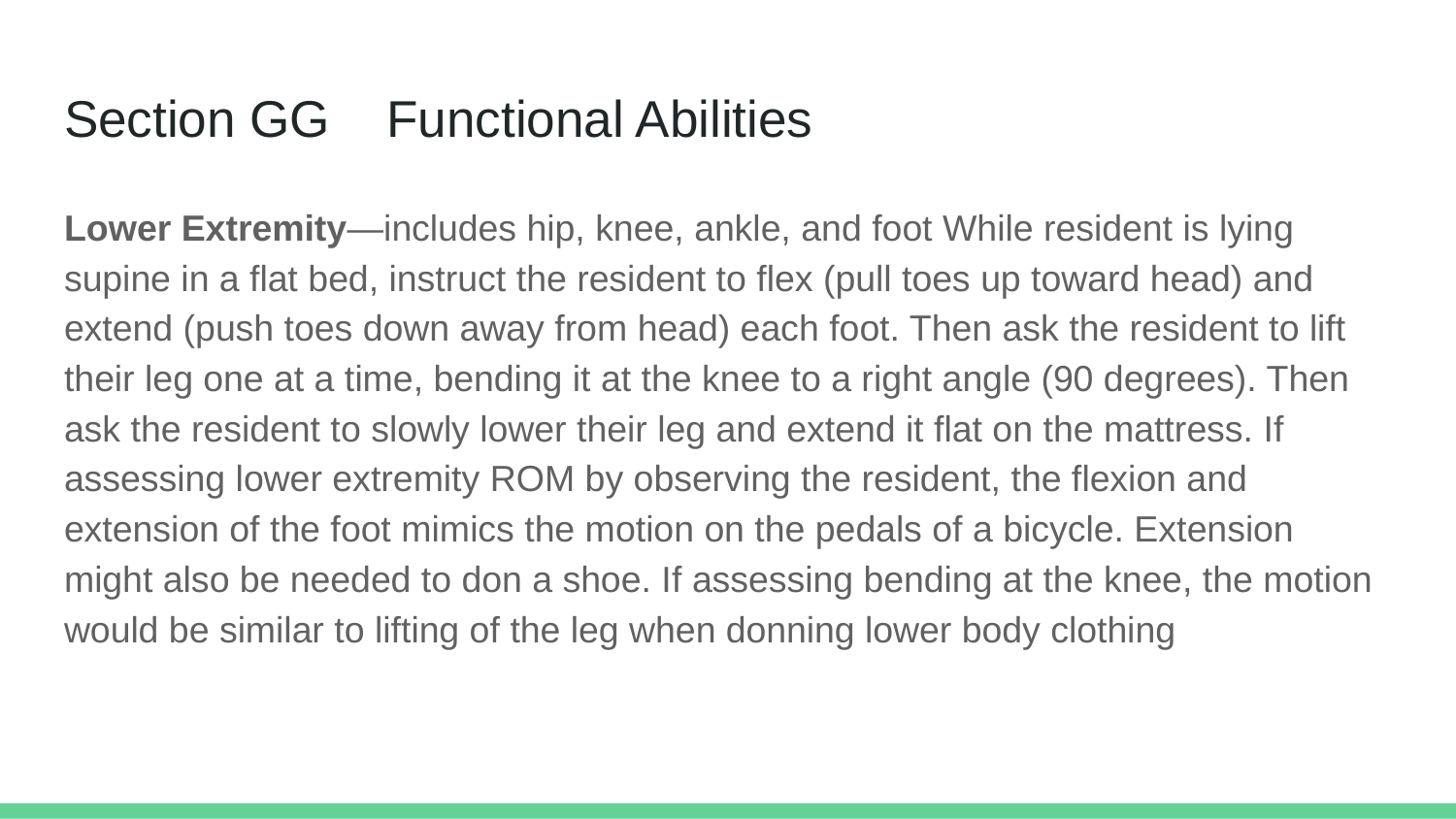

# Section GG    Functional Abilities

Lower Extremity—includes hip, knee, ankle, and foot While resident is lying supine in a flat bed, instruct the resident to flex (pull toes up toward head) and extend (push toes down away from head) each foot. Then ask the resident to lift their leg one at a time, bending it at the knee to a right angle (90 degrees). Then ask the resident to slowly lower their leg and extend it flat on the mattress. If assessing lower extremity ROM by observing the resident, the flexion and extension of the foot mimics the motion on the pedals of a bicycle. Extension might also be needed to don a shoe. If assessing bending at the knee, the motion would be similar to lifting of the leg when donning lower body clothing